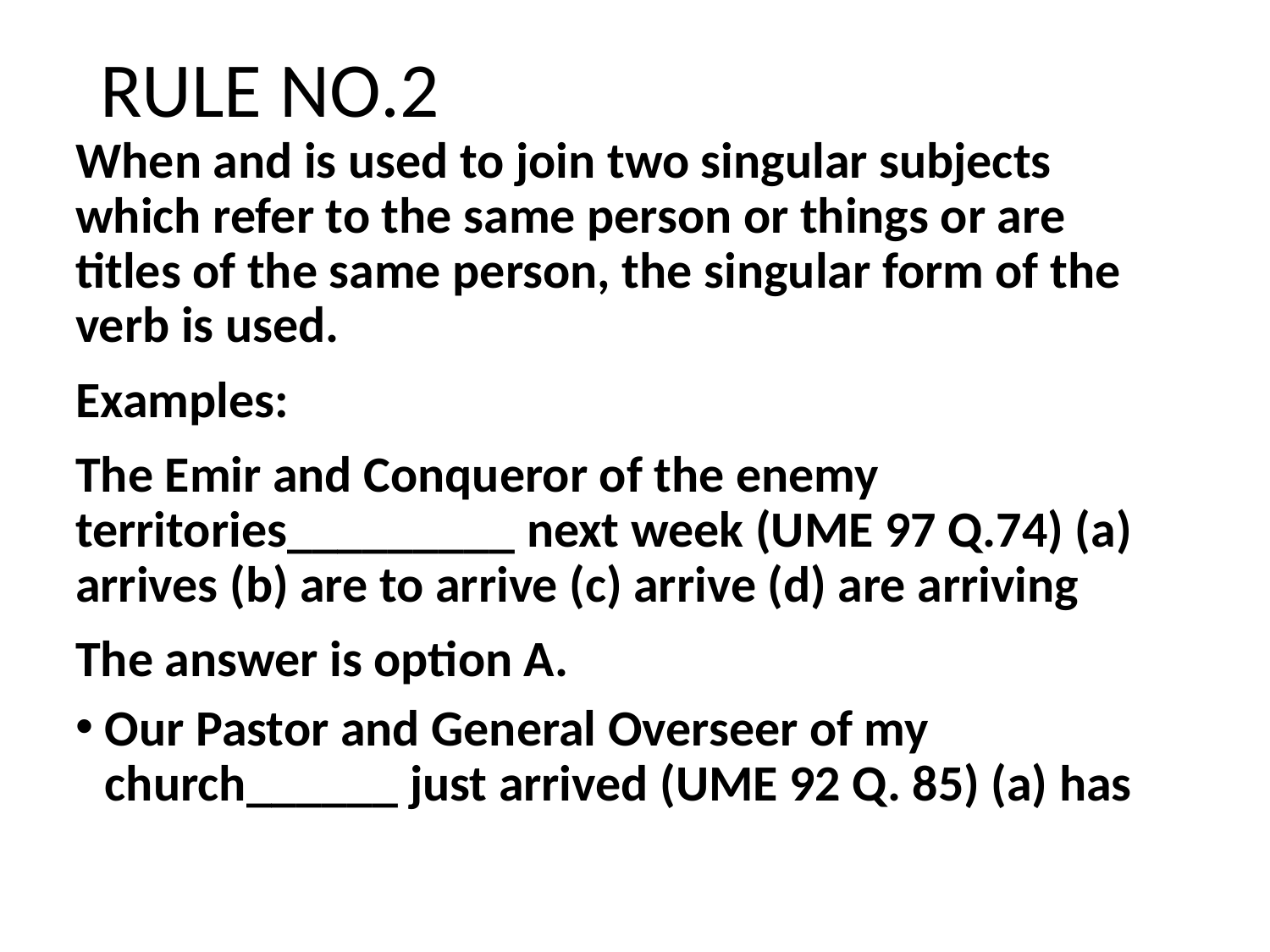

# RULE NO.2
When and is used to join two singular subjects which refer to the same person or things or are titles of the same person, the singular form of the verb is used.
Examples:
The Emir and Conqueror of the enemy territories_________ next week (UME 97 Q.74) (a) arrives (b) are to arrive (c) arrive (d) are arriving
The answer is option A.
Our Pastor and General Overseer of my church______ just arrived (UME 92 Q. 85) (a) has